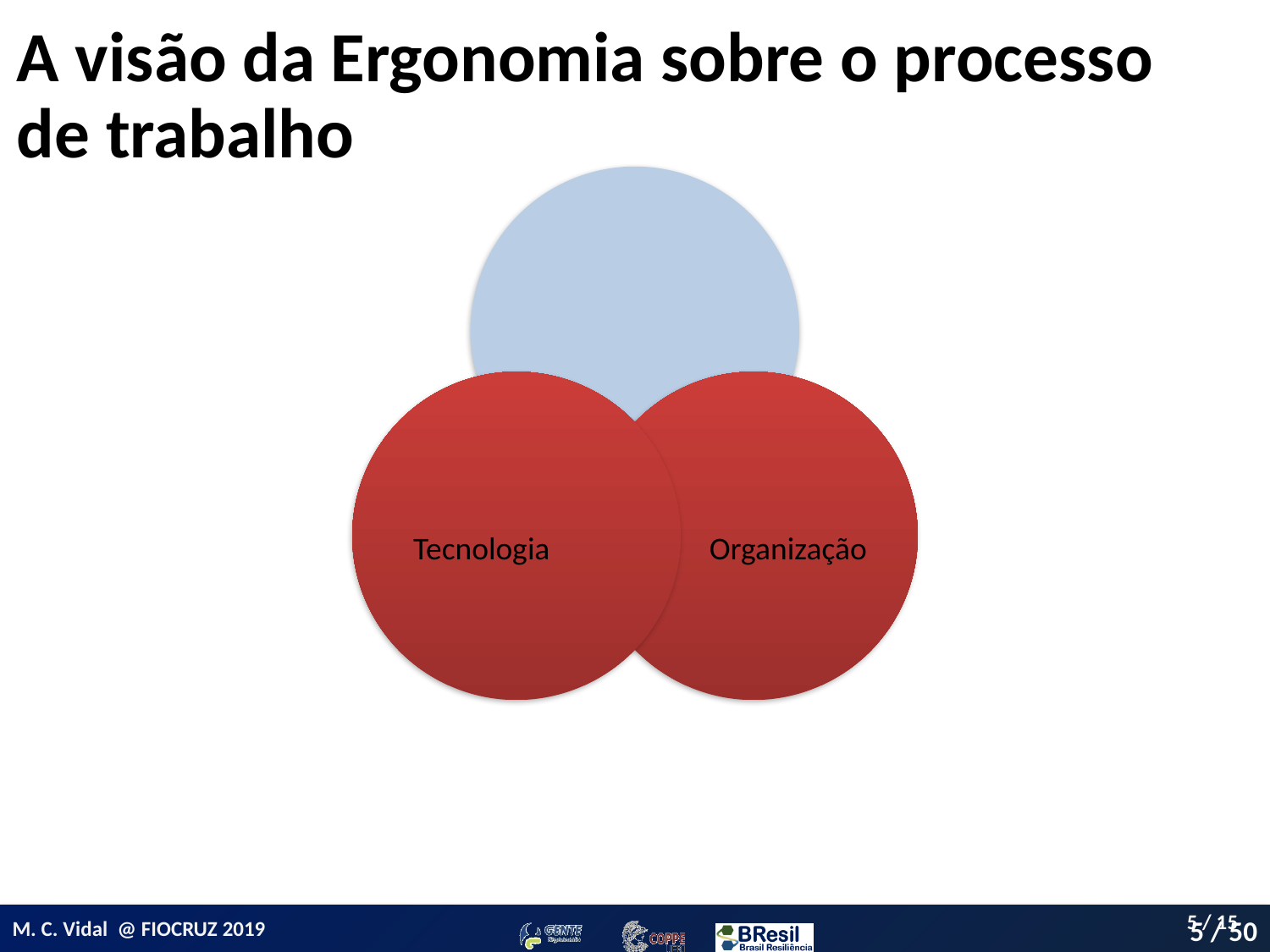

# A visão da Ergonomia sobre o processo de trabalho
Organização
Tecnologia
5 / 15